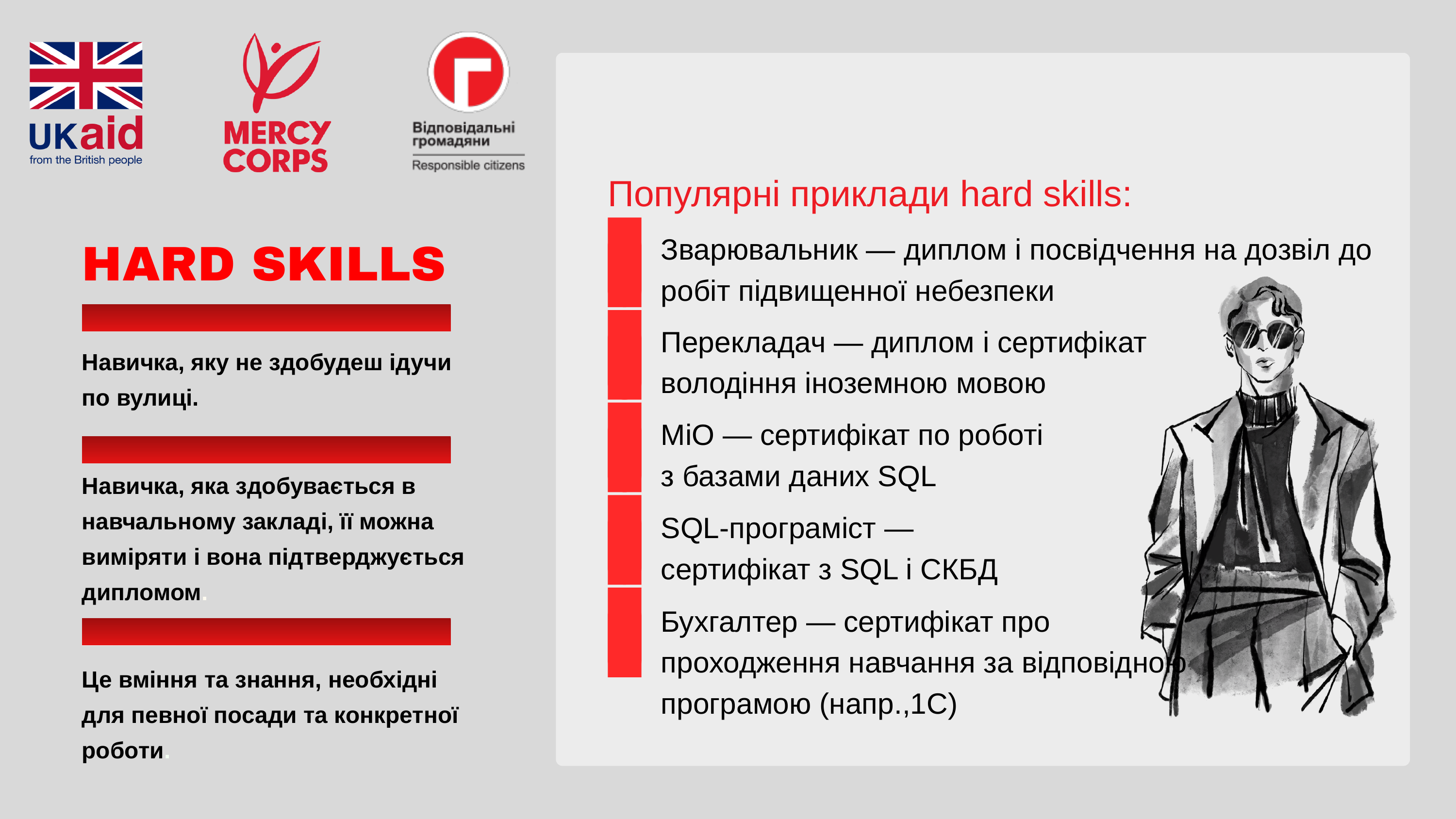

Популярні приклади hard skills:
Зварювальник — диплом і посвідчення на дозвіл до робіт підвищенної небезпеки
HARD SKILLS

Перекладач — диплом і сертифікат володіння іноземною мовою

Навичка, яку не здобудеш ідучи по вулиці.
MiO — сертифікат по роботі
з базами даних SQL

Навичка, яка здобувається в навчальному закладі, її можна виміряти і вона підтверджується дипломом.
SQL-програміст — сертифікат з SQL і CКБД

Бухгалтер — сертифікат про проходження навчання за відповідною програмою (напр.,1С)

Це вміння та знання, необхідні для певної посади та конкретної роботи.